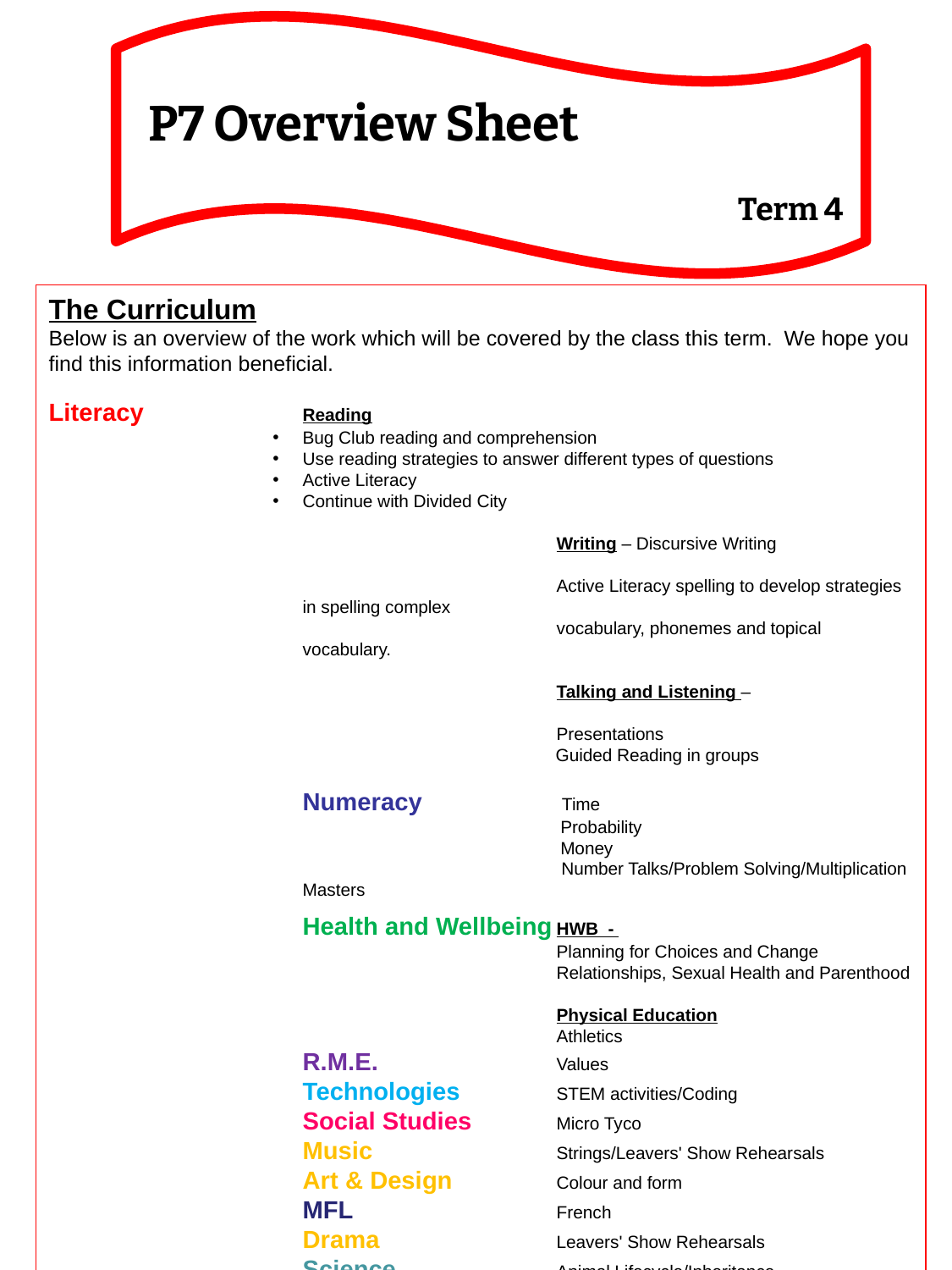

P7 Overview Sheet

Term 4
The Curriculum
Below is an overview of the work which will be covered by the class this term.  We hope you find this information beneficial.

Literacy		Reading
Bug Club reading and comprehension
Use reading strategies to answer different types of questions
Active Literacy
Continue with Divided City

		Writing – Discursive Writing

		Active Literacy spelling to develop strategies in spelling complex
		vocabulary, phonemes and topical vocabulary.

		Talking and Listening –
		Presentations
                                                    Guided Reading in groups

Numeracy                    Time
                                                     Probability
                                                     Money
		 Number Talks/Problem Solving/Multiplication Masters

Health and Wellbeing	HWB  -
		Planning for Choices and Change
		Relationships, Sexual Health and Parenthood

		Physical Education
		Athletics
R.M.E. 		Values
Technologies	STEM activities/Coding
Social Studies	Micro Tyco
Music		Strings/Leavers' Show Rehearsals
Art & Design	Colour and form
MFL		French
Drama		Leavers' Show Rehearsals
Science		Animal Lifecycle/Inheritance